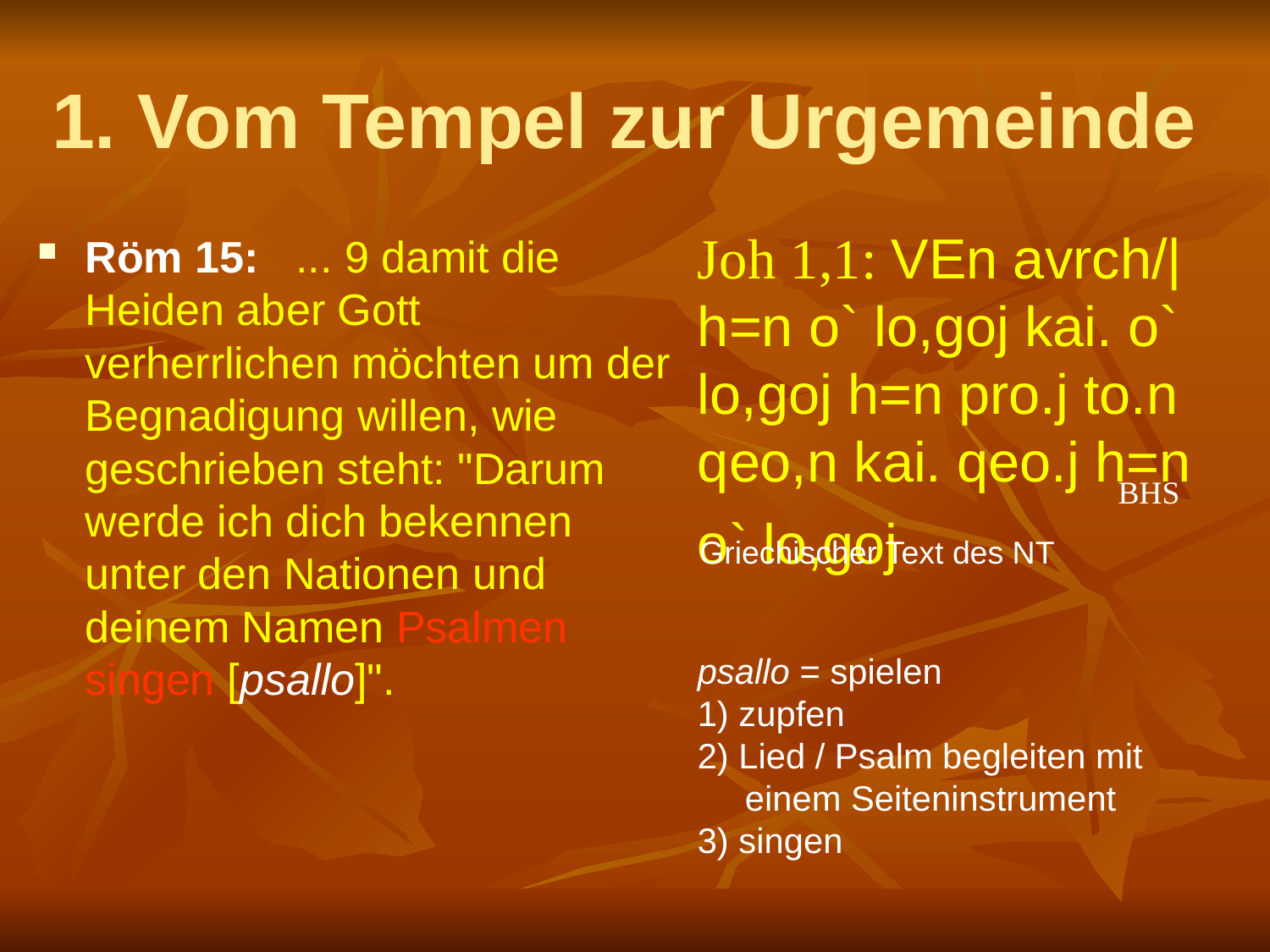

# 1. Vom Tempel zur Urgemeinde
Joh 1,1: VEn avrch/| h=n o` lo,goj kai. o` lo,goj h=n pro.j to.n qeo,n kai. qeo.j h=n o` lo,goj
Röm 15:   ... 9 damit die Heiden aber Gott verherrlichen möchten um der Begnadigung willen, wie geschrieben steht: "Darum werde ich dich bekennen unter den Nationen und deinem Namen Psalmen singen [psallo]".

BHS
Griechischer Text des NT
psallo = spielen
1) zupfen
2) Lied / Psalm begleiten mit einem Seiteninstrument
3) singen